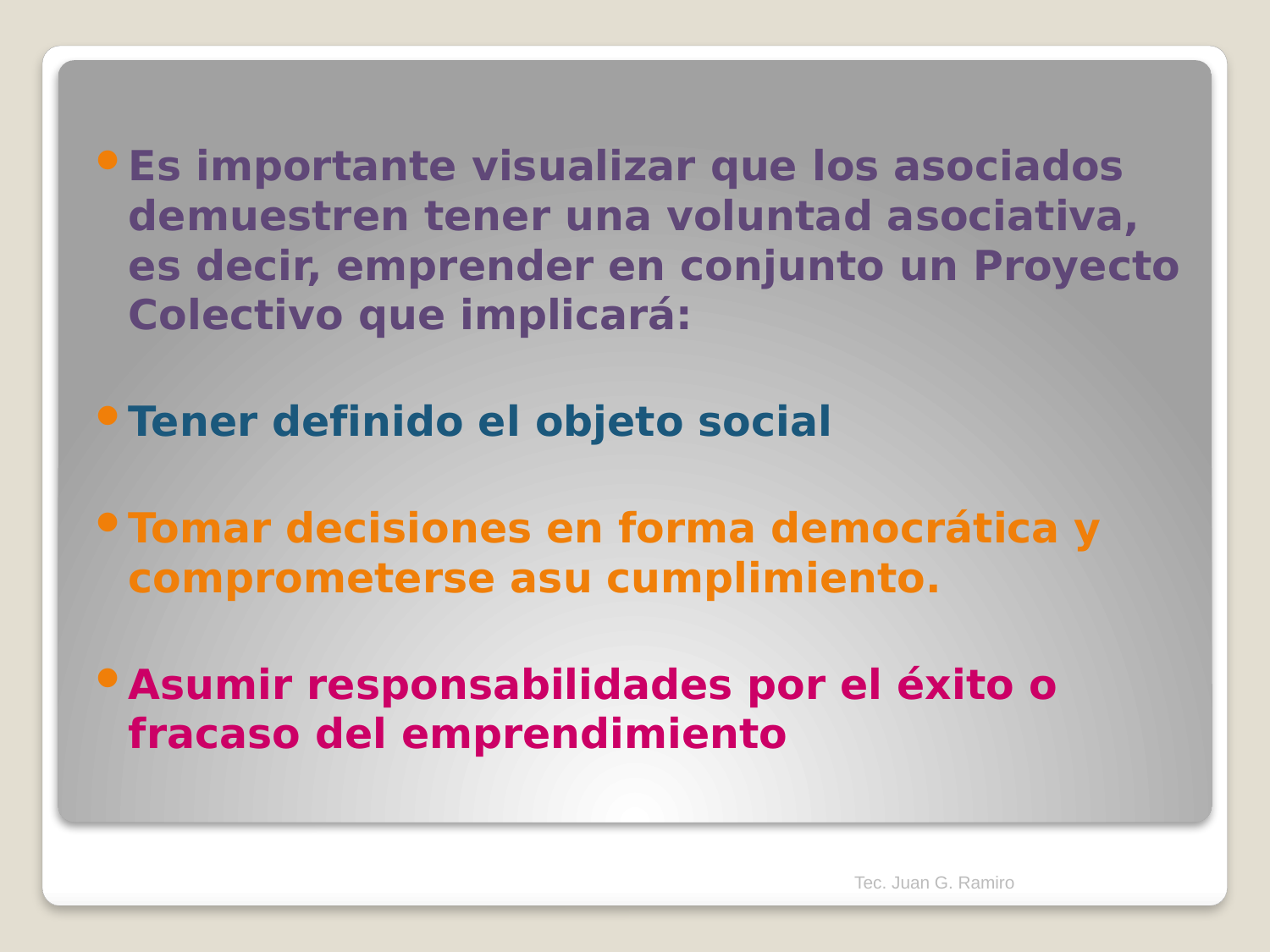

Es importante visualizar que los asociados demuestren tener una voluntad asociativa, es decir, emprender en conjunto un Proyecto Colectivo que implicará:

Tener definido el objeto social

Tomar decisiones en forma democrática y comprometerse asu cumplimiento.

Asumir responsabilidades por el éxito o fracaso del emprendimiento

Tec. Juan G. Ramiro